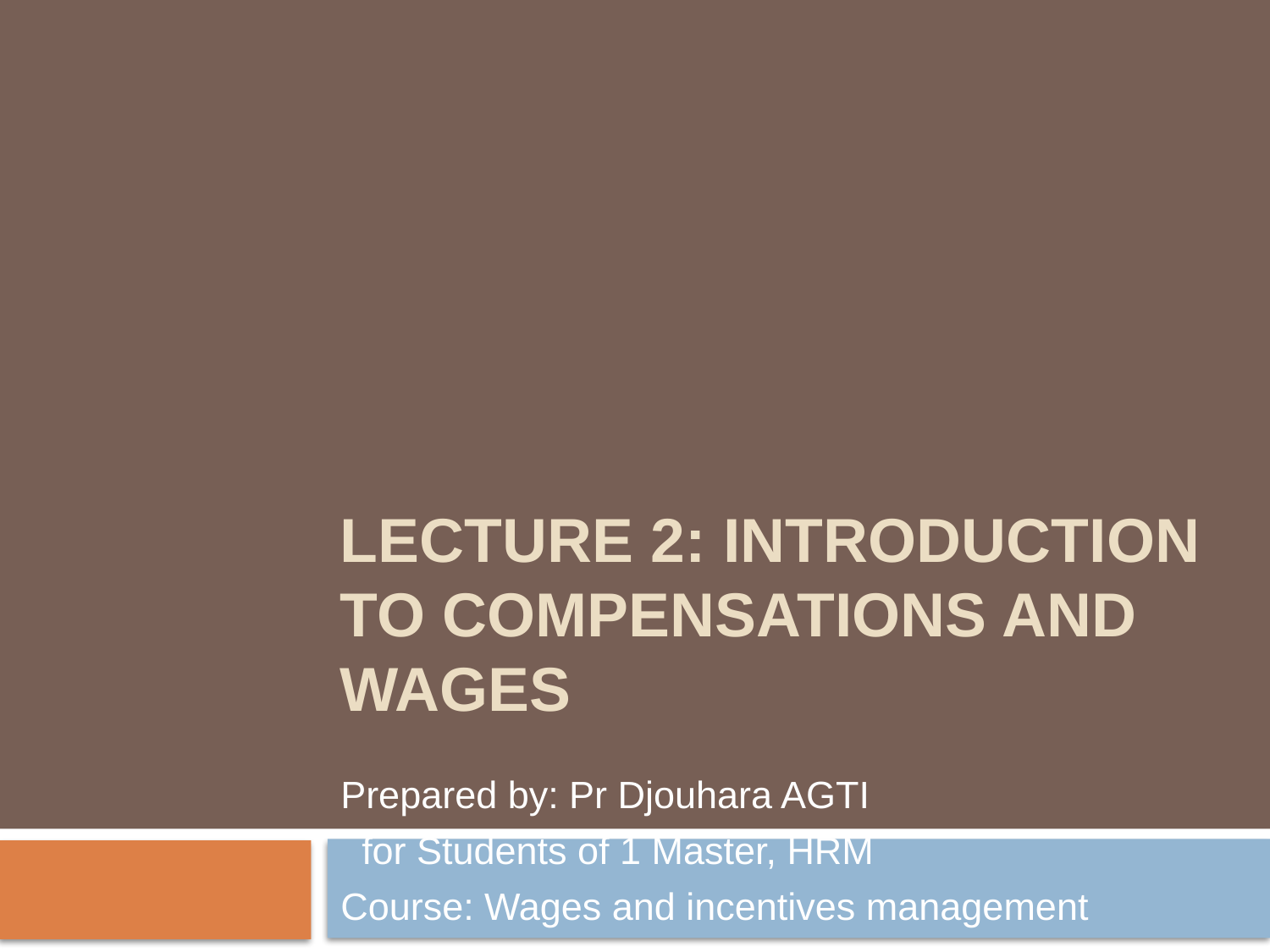

# Lecture 2: Introduction to Compensations and Wages
Prepared by: Pr Djouhara AGTI
  for Students of 1 Master, HRM
Course: Wages and incentives management